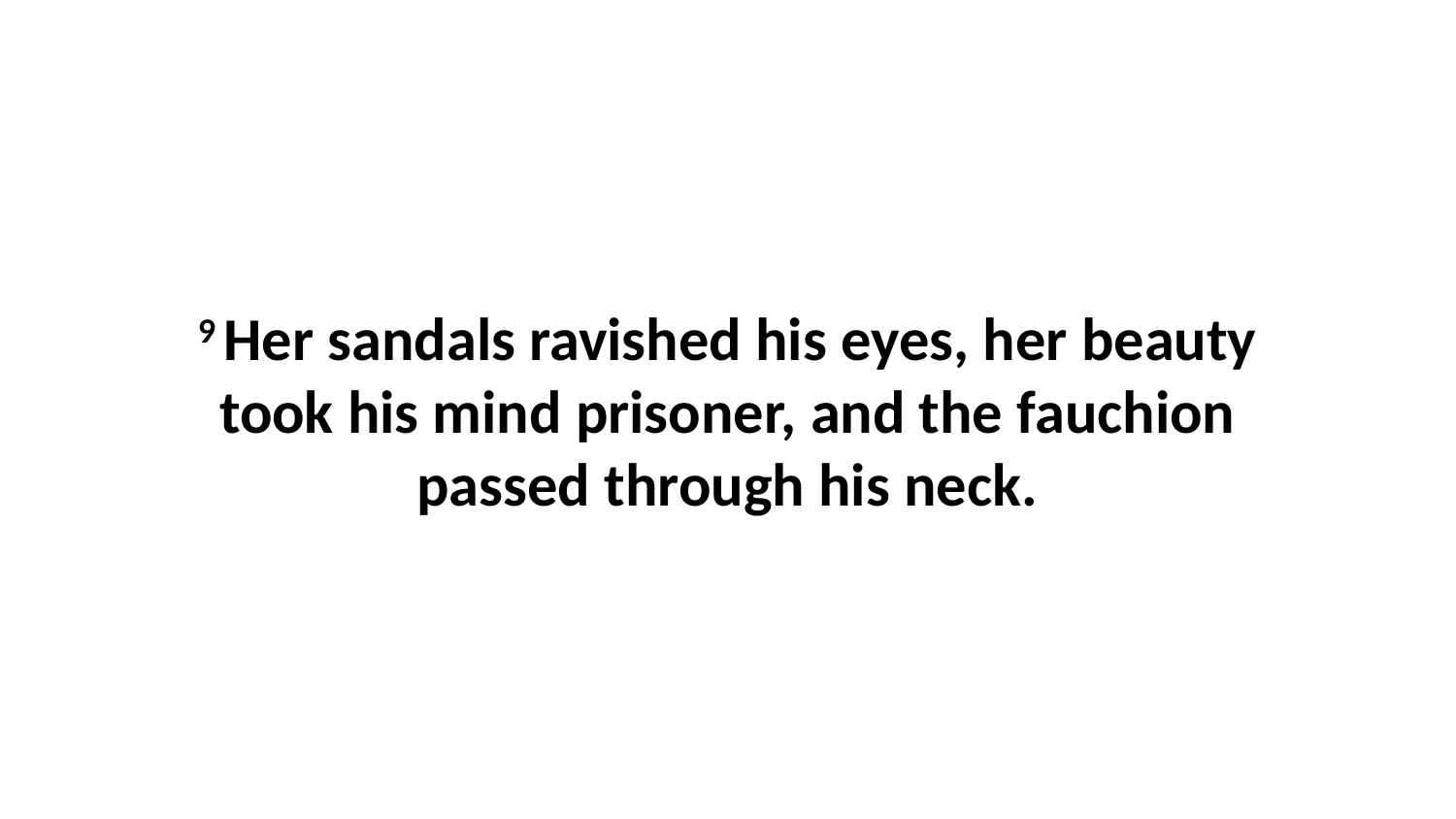

9 Her sandals ravished his eyes, her beauty took his mind prisoner, and the fauchion passed through his neck.